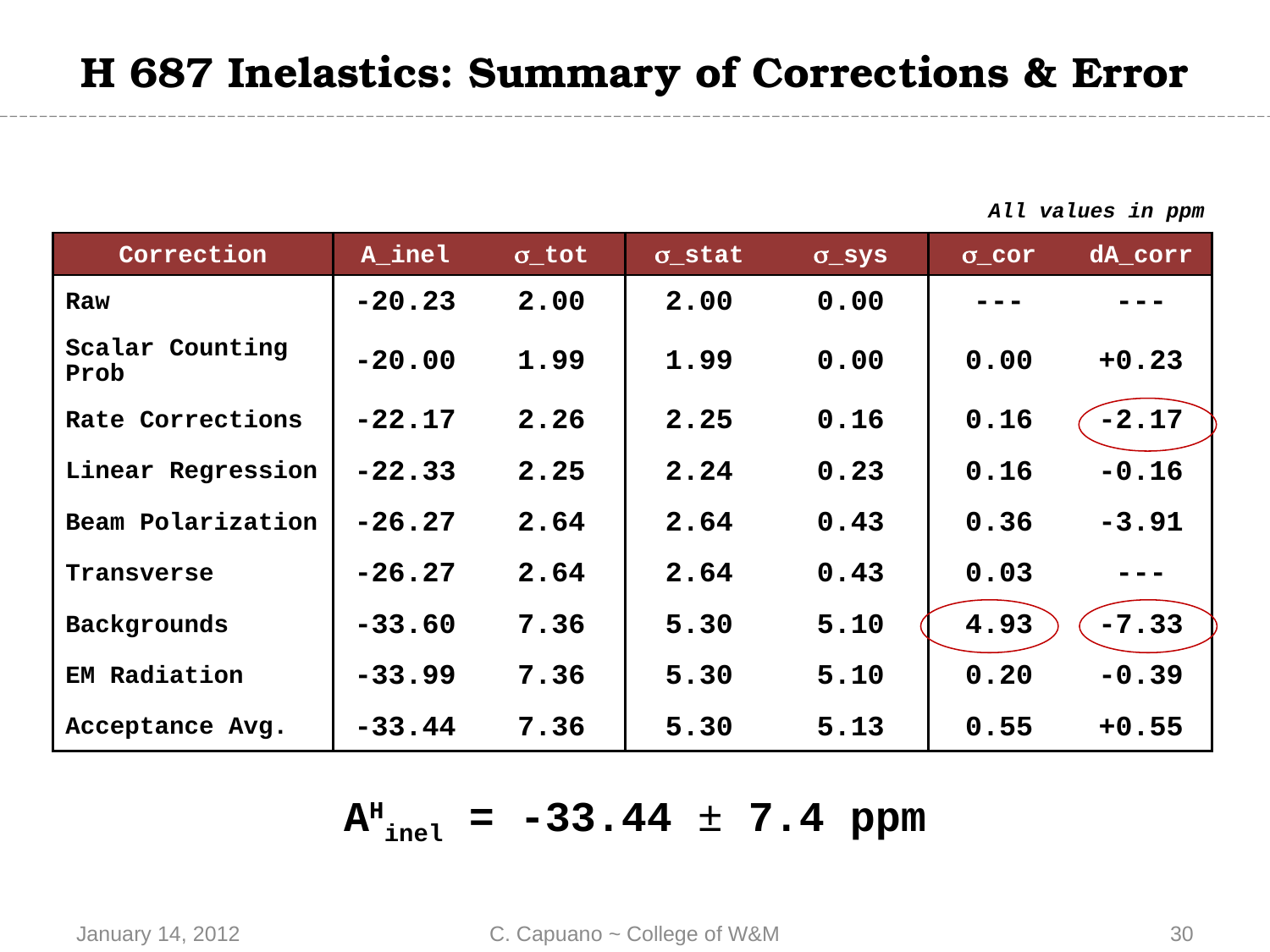

# H 687 Inelastics: Summary of Corrections & Error
All values in ppm
| Correction | A\_inel | σ\_tot | σ\_stat | σ\_sys | σ\_cor | dA\_corr |
| --- | --- | --- | --- | --- | --- | --- |
| Raw | -20.23 | 2.00 | 2.00 | 0.00 | --- | --- |
| Scalar Counting Prob | -20.00 | 1.99 | 1.99 | 0.00 | 0.00 | +0.23 |
| Rate Corrections | -22.17 | 2.26 | 2.25 | 0.16 | 0.16 | -2.17 |
| Linear Regression | -22.33 | 2.25 | 2.24 | 0.23 | 0.16 | -0.16 |
| Beam Polarization | -26.27 | 2.64 | 2.64 | 0.43 | 0.36 | -3.91 |
| Transverse | -26.27 | 2.64 | 2.64 | 0.43 | 0.03 | --- |
| Backgrounds | -33.60 | 7.36 | 5.30 | 5.10 | 4.93 | -7.33 |
| EM Radiation | -33.99 | 7.36 | 5.30 | 5.10 | 0.20 | -0.39 |
| Acceptance Avg. | -33.44 | 7.36 | 5.30 | 5.13 | 0.55 | +0.55 |

AHinel = -33.44 ± 7.4 ppm
January 14, 2012
C. Capuano ~ College of W&M
30